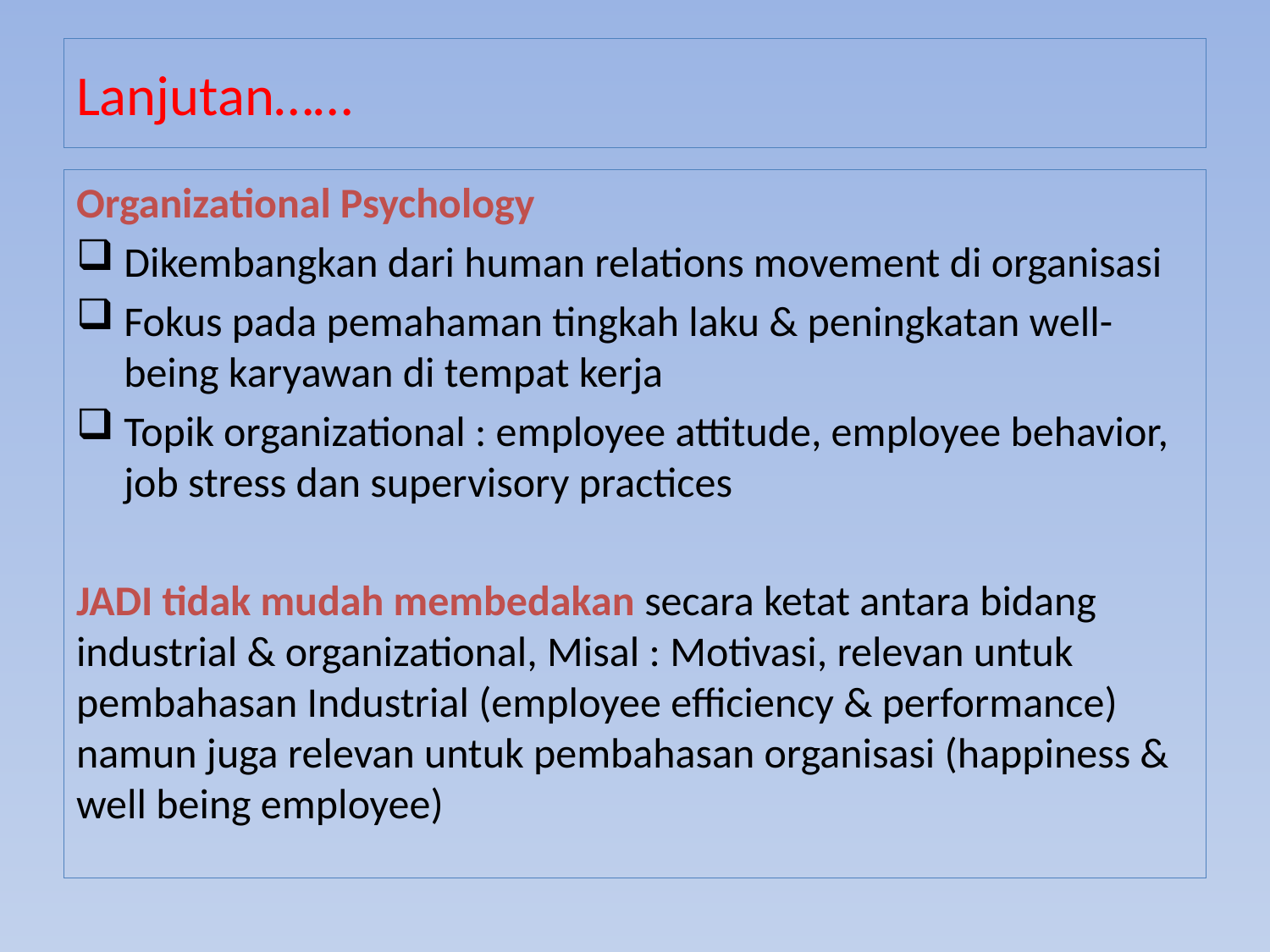

# Lanjutan……
Organizational Psychology
Dikembangkan dari human relations movement di organisasi
Fokus pada pemahaman tingkah laku & peningkatan well-being karyawan di tempat kerja
Topik organizational : employee attitude, employee behavior, job stress dan supervisory practices

JADI tidak mudah membedakan secara ketat antara bidang industrial & organizational, Misal : Motivasi, relevan untuk pembahasan Industrial (employee efficiency & performance) namun juga relevan untuk pembahasan organisasi (happiness & well being employee)